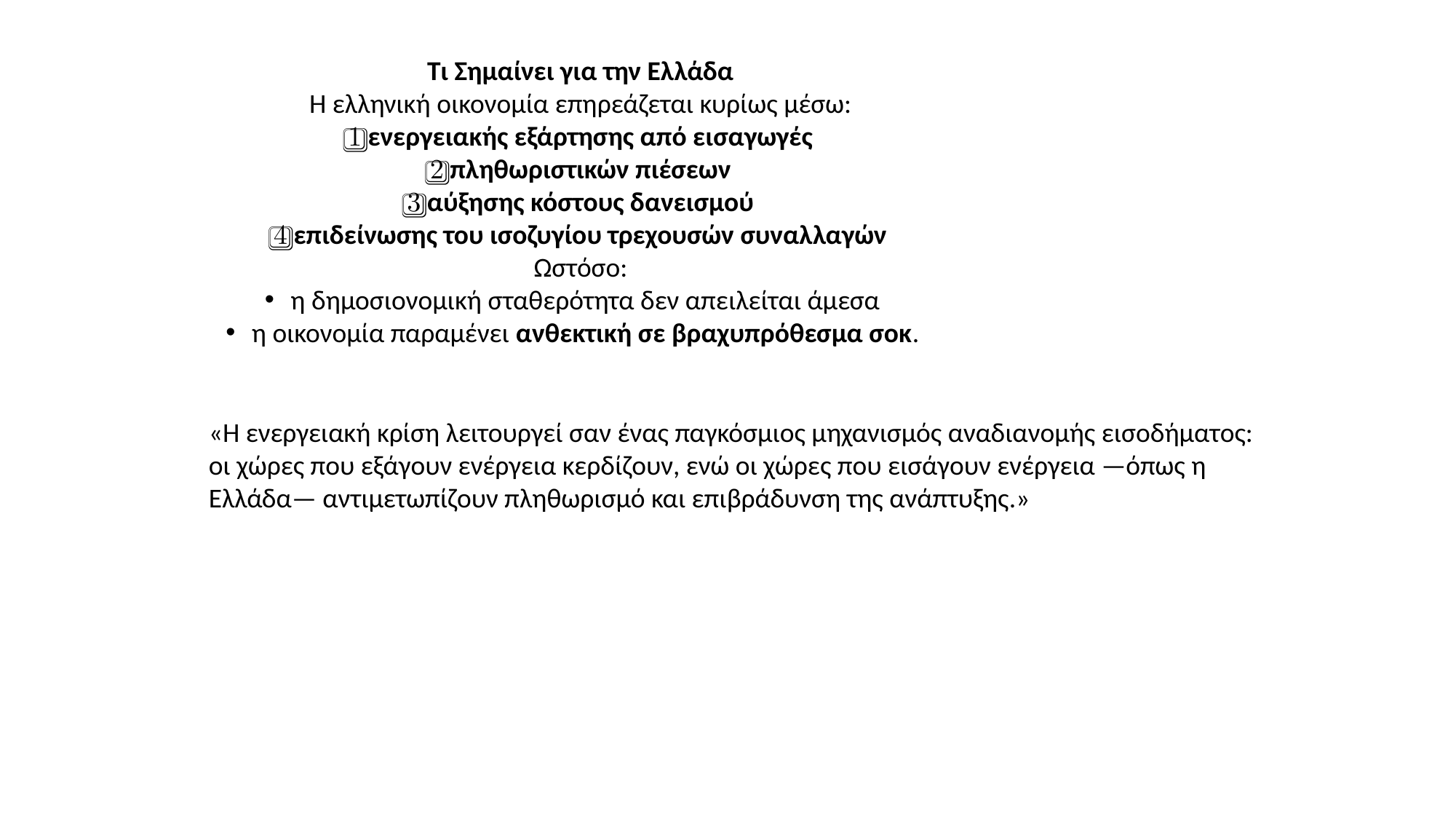

Τι Σημαίνει για την Ελλάδα
Η ελληνική οικονομία επηρεάζεται κυρίως μέσω:
1️⃣ ενεργειακής εξάρτησης από εισαγωγές
2️⃣ πληθωριστικών πιέσεων
3️⃣ αύξησης κόστους δανεισμού
4️⃣ επιδείνωσης του ισοζυγίου τρεχουσών συναλλαγών
Ωστόσο:
η δημοσιονομική σταθερότητα δεν απειλείται άμεσα
η οικονομία παραμένει ανθεκτική σε βραχυπρόθεσμα σοκ.
«Η ενεργειακή κρίση λειτουργεί σαν ένας παγκόσμιος μηχανισμός αναδιανομής εισοδήματος: οι χώρες που εξάγουν ενέργεια κερδίζουν, ενώ οι χώρες που εισάγουν ενέργεια —όπως η Ελλάδα— αντιμετωπίζουν πληθωρισμό και επιβράδυνση της ανάπτυξης.»